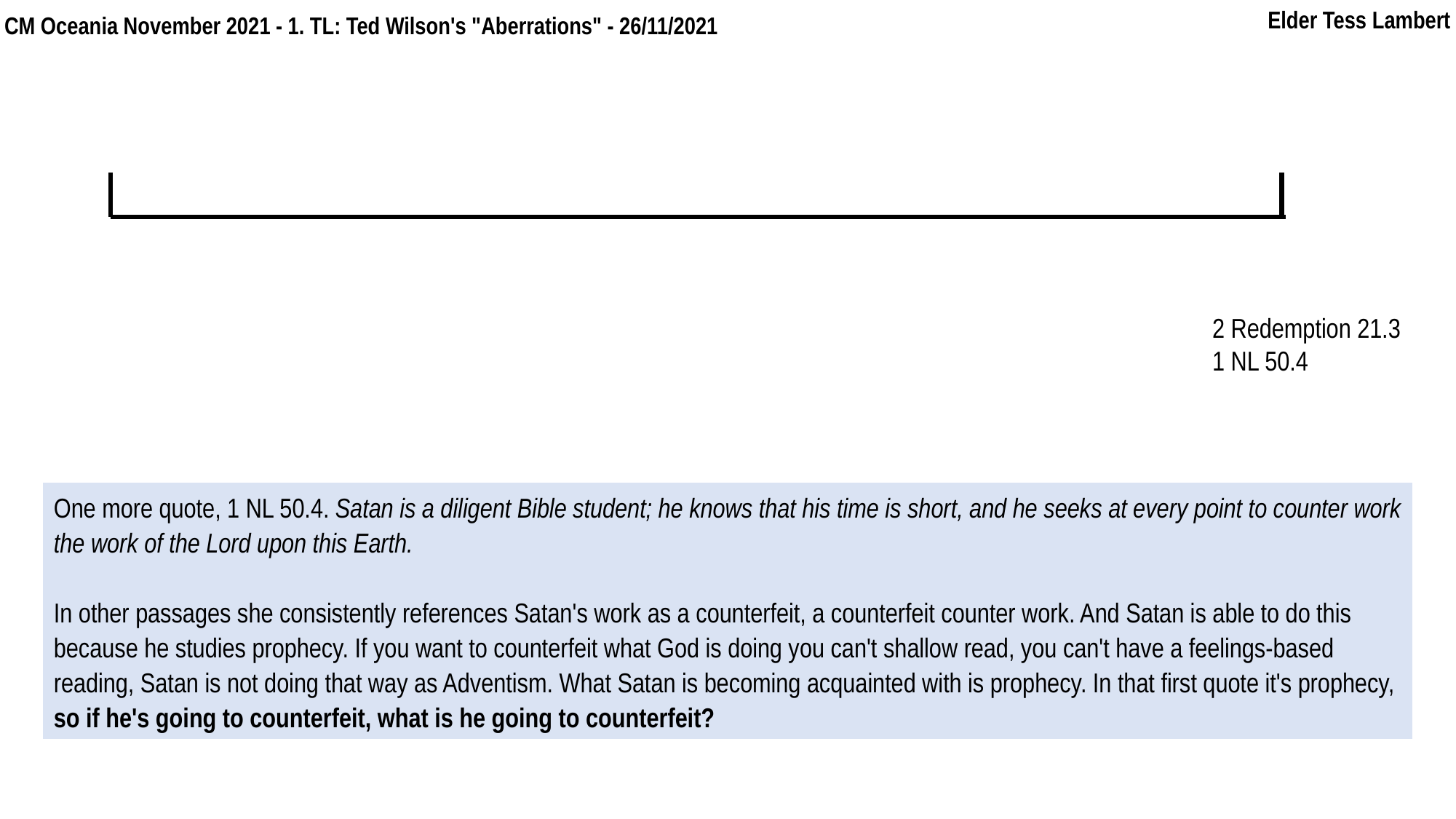

Elder Tess Lambert
In kn
F
2019
2021
CM Oceania November 2021 - 1. TL: Ted Wilson's "Aberrations" - 26/11/2021
2 Redemption 21.3
1 NL 50.4
One more quote, 1 NL 50.4. Satan is a diligent Bible student; he knows that his time is short, and he seeks at every point to counter work the work of the Lord upon this Earth.

In other passages she consistently references Satan's work as a counterfeit, a counterfeit counter work. And Satan is able to do this because he studies prophecy. If you want to counterfeit what God is doing you can't shallow read, you can't have a feelings-based reading, Satan is not doing that way as Adventism. What Satan is becoming acquainted with is prophecy. In that first quote it's prophecy, so if he's going to counterfeit, what is he going to counterfeit?